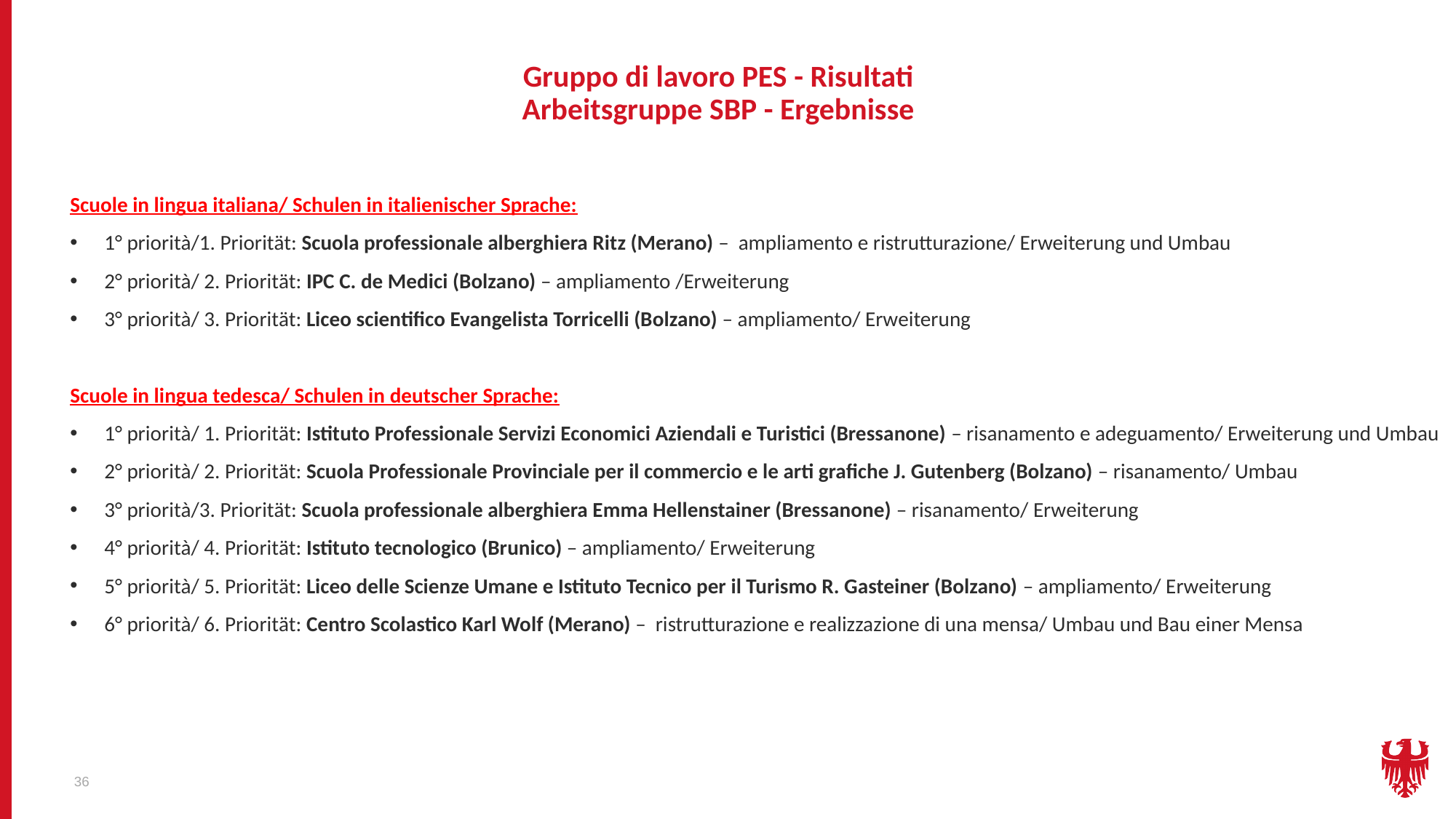

# Gruppo di lavoro PES - Risultati Arbeitsgruppe SBP - Ergebnisse
Scuole in lingua italiana/ Schulen in italienischer Sprache:
1° priorità/1. Priorität: Scuola professionale alberghiera Ritz (Merano) –  ampliamento e ristrutturazione/ Erweiterung und Umbau
2° priorità/ 2. Priorität: IPC C. de Medici (Bolzano) – ampliamento /Erweiterung
3° priorità/ 3. Priorität: Liceo scientifico Evangelista Torricelli (Bolzano) – ampliamento/ Erweiterung

Scuole in lingua tedesca/ Schulen in deutscher Sprache:
1° priorità/ 1. Priorität: Istituto Professionale Servizi Economici Aziendali e Turistici (Bressanone) – risanamento e adeguamento/ Erweiterung und Umbau
2° priorità/ 2. Priorität: Scuola Professionale Provinciale per il commercio e le arti grafiche J. Gutenberg (Bolzano) – risanamento/ Umbau
3° priorità/3. Priorität: Scuola professionale alberghiera Emma Hellenstainer (Bressanone) – risanamento/ Erweiterung
4° priorità/ 4. Priorität: Istituto tecnologico (Brunico) – ampliamento/ Erweiterung
5° priorità/ 5. Priorität: Liceo delle Scienze Umane e Istituto Tecnico per il Turismo R. Gasteiner (Bolzano) – ampliamento/ Erweiterung
6° priorità/ 6. Priorität: Centro Scolastico Karl Wolf (Merano) –  ristrutturazione e realizzazione di una mensa/ Umbau und Bau einer Mensa

36